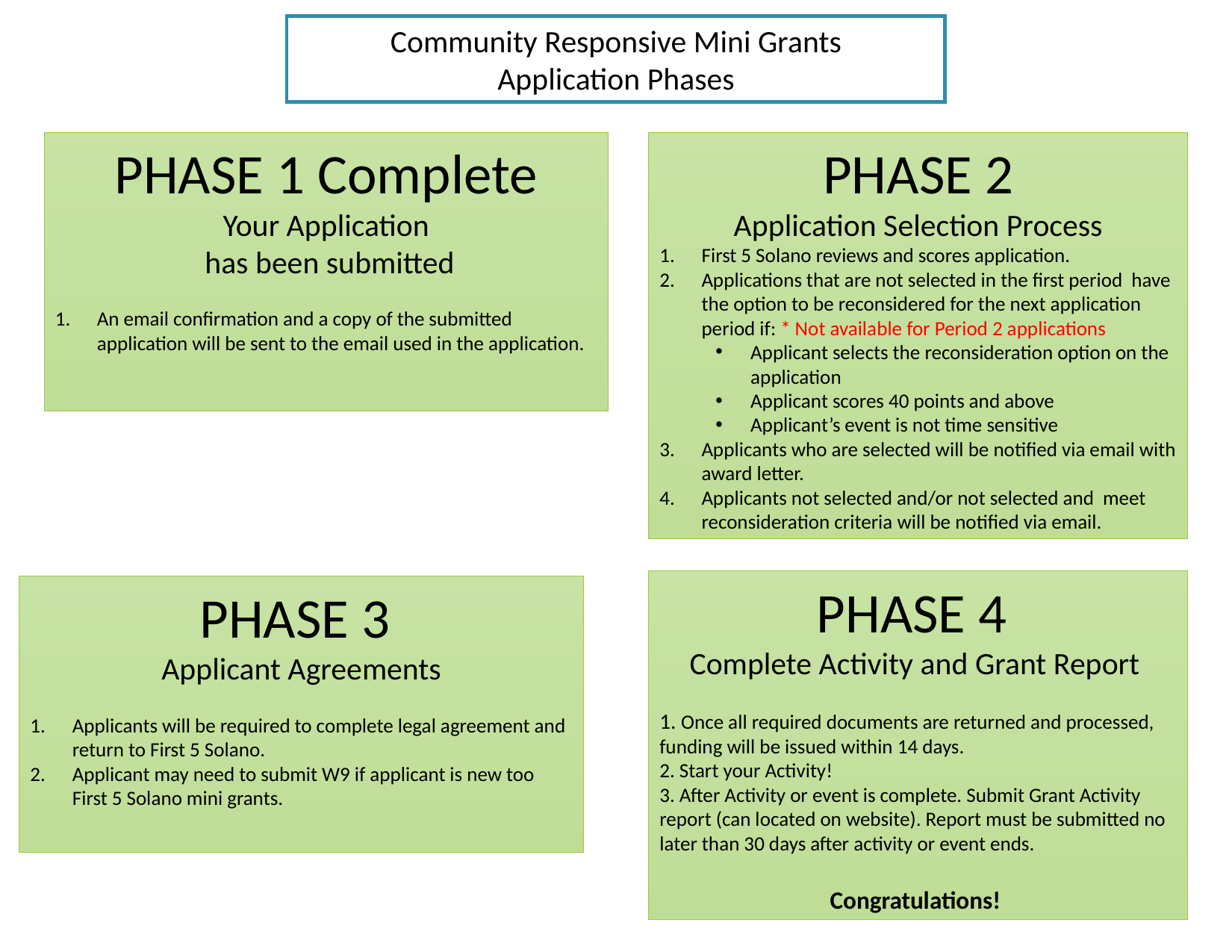

Community Responsive Mini Grants
Application Phases
PHASE 1 Complete
Your Application
 has been submitted

An email confirmation and a copy of the submitted application will be sent to the email used in the application.

PHASE 2
Application Selection Process
First 5 Solano reviews and scores application.
Applications that are not selected in the first period  have the option to be reconsidered for the next application period if: * Not available for Period 2 applications
Applicant selects the reconsideration option on the application
Applicant scores 40 points and above
Applicant’s event is not time sensitive
Applicants who are selected will be notified via email with award letter.
Applicants not selected and/or not selected and  meet reconsideration criteria will be notified via email.
PHASE 4
Complete Activity and Grant Report

1. Once all required documents are returned and processed, funding will be issued within 14 days.
2. Start your Activity!
3. After Activity or event is complete. Submit Grant Activity report (can located on website). Report must be submitted no later than 30 days after activity or event ends.

Congratulations!
PHASE 3
Applicant Agreements

Applicants will be required to complete legal agreement and return to First 5 Solano.
Applicant may need to submit W9 if applicant is new too First 5 Solano mini grants.